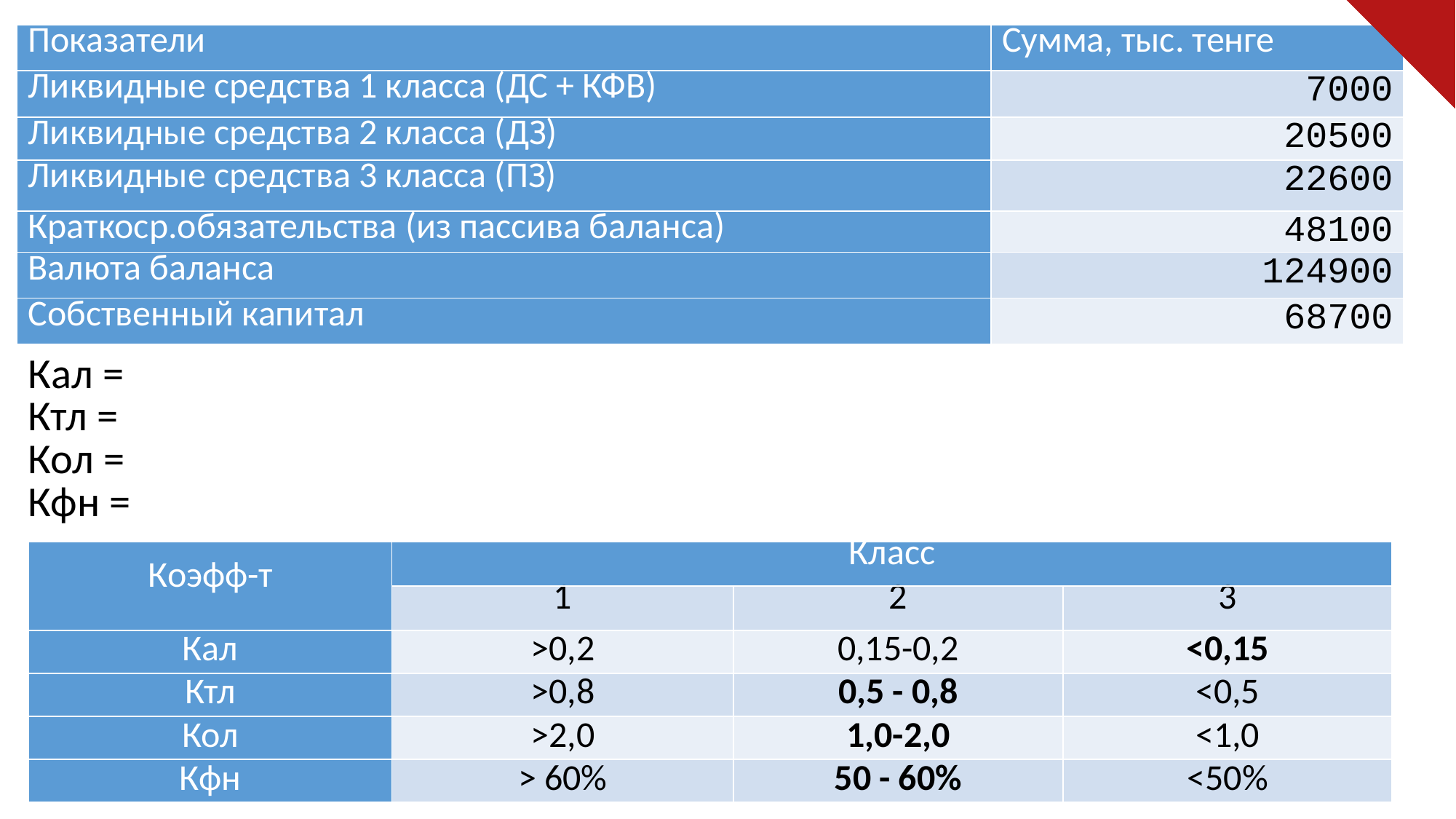

| Показатели | Сумма, тыс. тенге |
| --- | --- |
| Ликвидные средства 1 класса (ДС + КФВ) | 7000 |
| Ликвидные средства 2 класса (ДЗ) | 20500 |
| Ликвидные средства 3 класса (ПЗ) | 22600 |
| Краткоср.обязательства (из пассива баланса) | 48100 |
| Валюта баланса | 124900 |
| Собственный капитал | 68700 |
Кал =
Ктл =
Кол =
Кфн =
| Коэфф-т | Класс |  |  |
| --- | --- | --- | --- |
|  | 1 | 2 | 3 |
| Кал | >0,2 | 0,15-0,2 | <0,15 |
| Ктл | >0,8 | 0,5 - 0,8 | <0,5 |
| Кол | >2,0 | 1,0-2,0 | <1,0 |
| Кфн | > 60% | 50 - 60% | <50% |